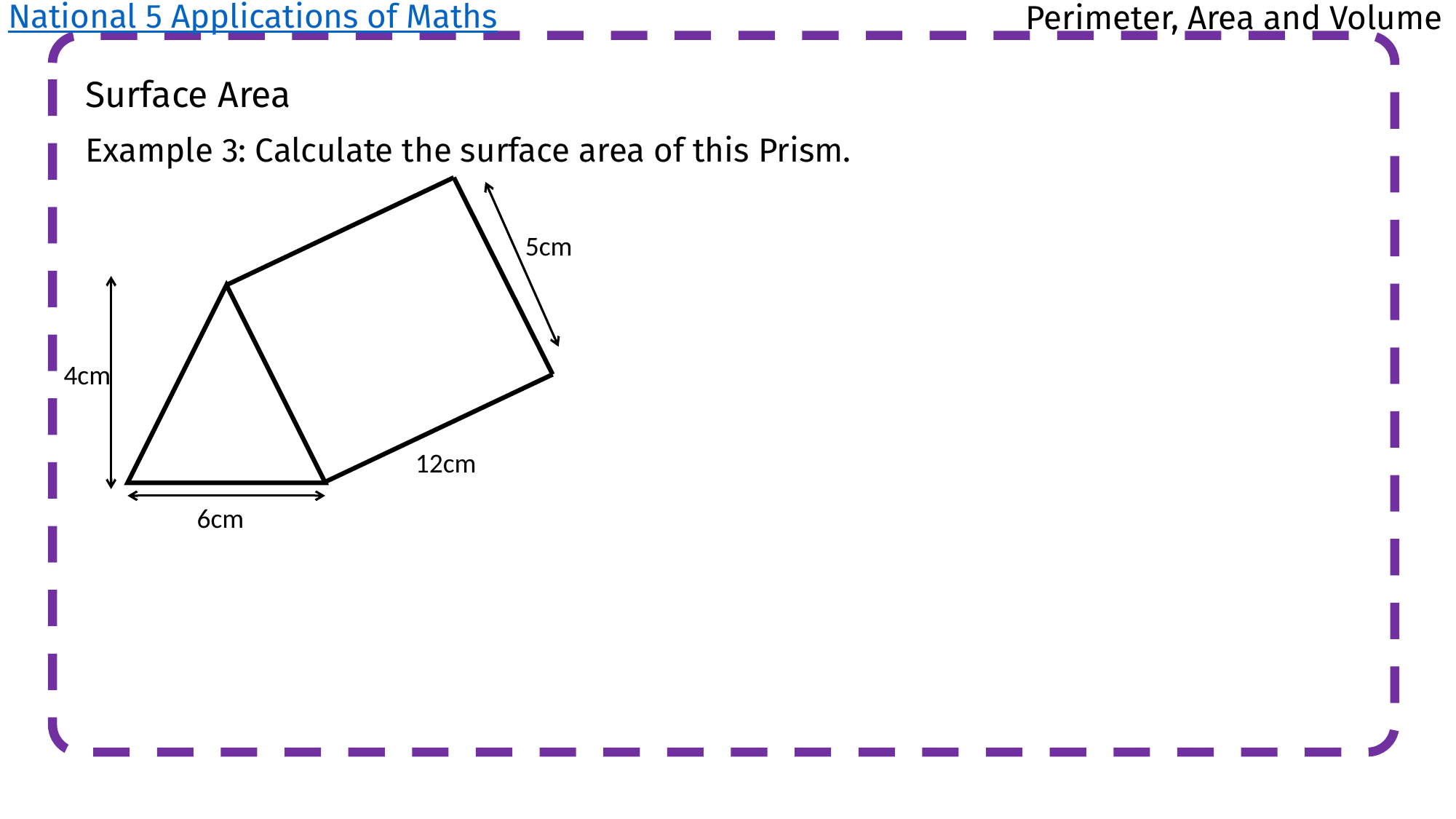

National 5 Applications of Maths
Perimeter, Area and Volume

Surface Area

Example 3: Calculate the surface area of this Prism.
5cm

4cm
12cm
6cm